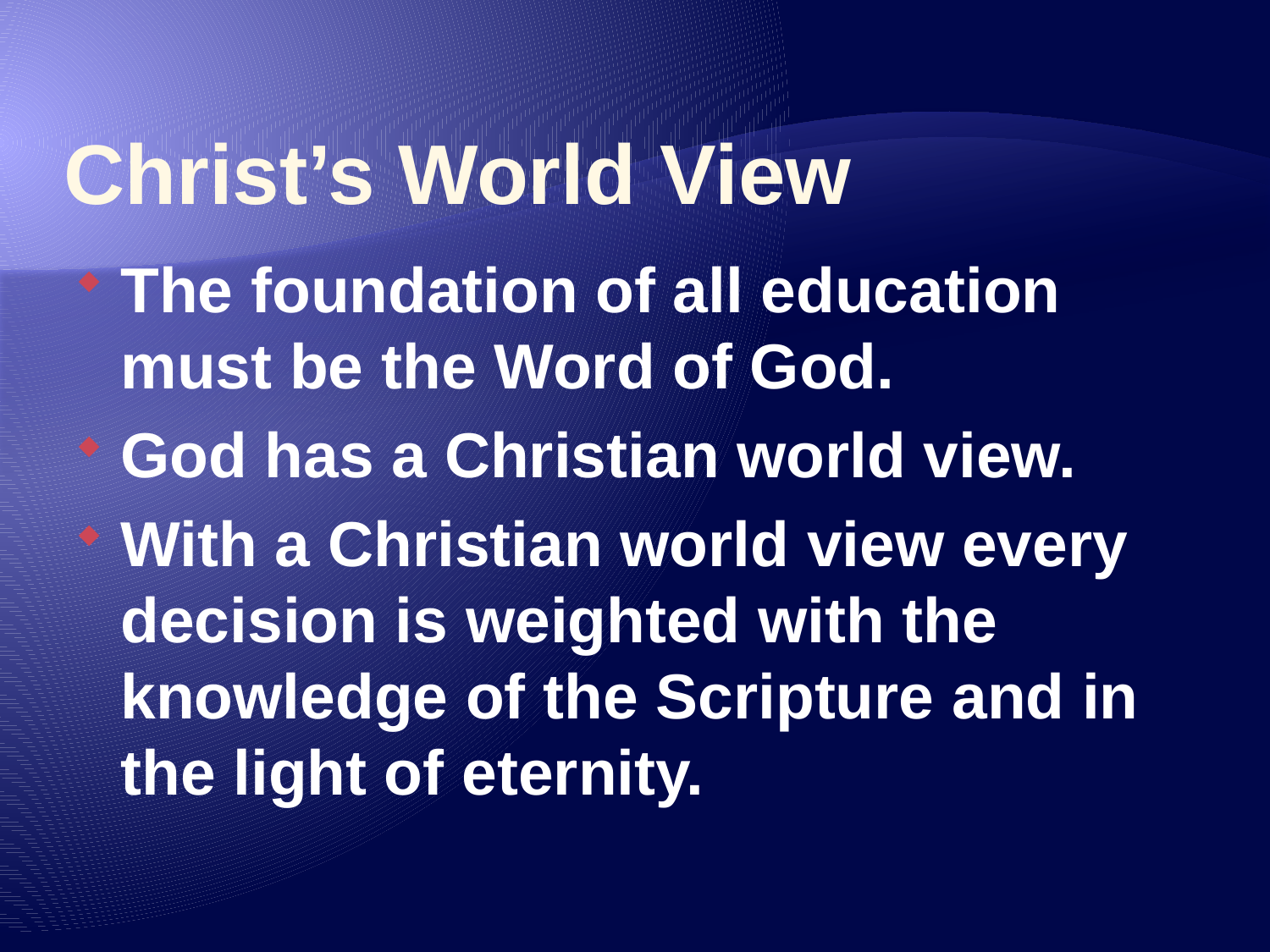

# Christ’s World View
The foundation of all education must be the Word of God.
God has a Christian world view.
With a Christian world view every decision is weighted with the knowledge of the Scripture and in the light of eternity.